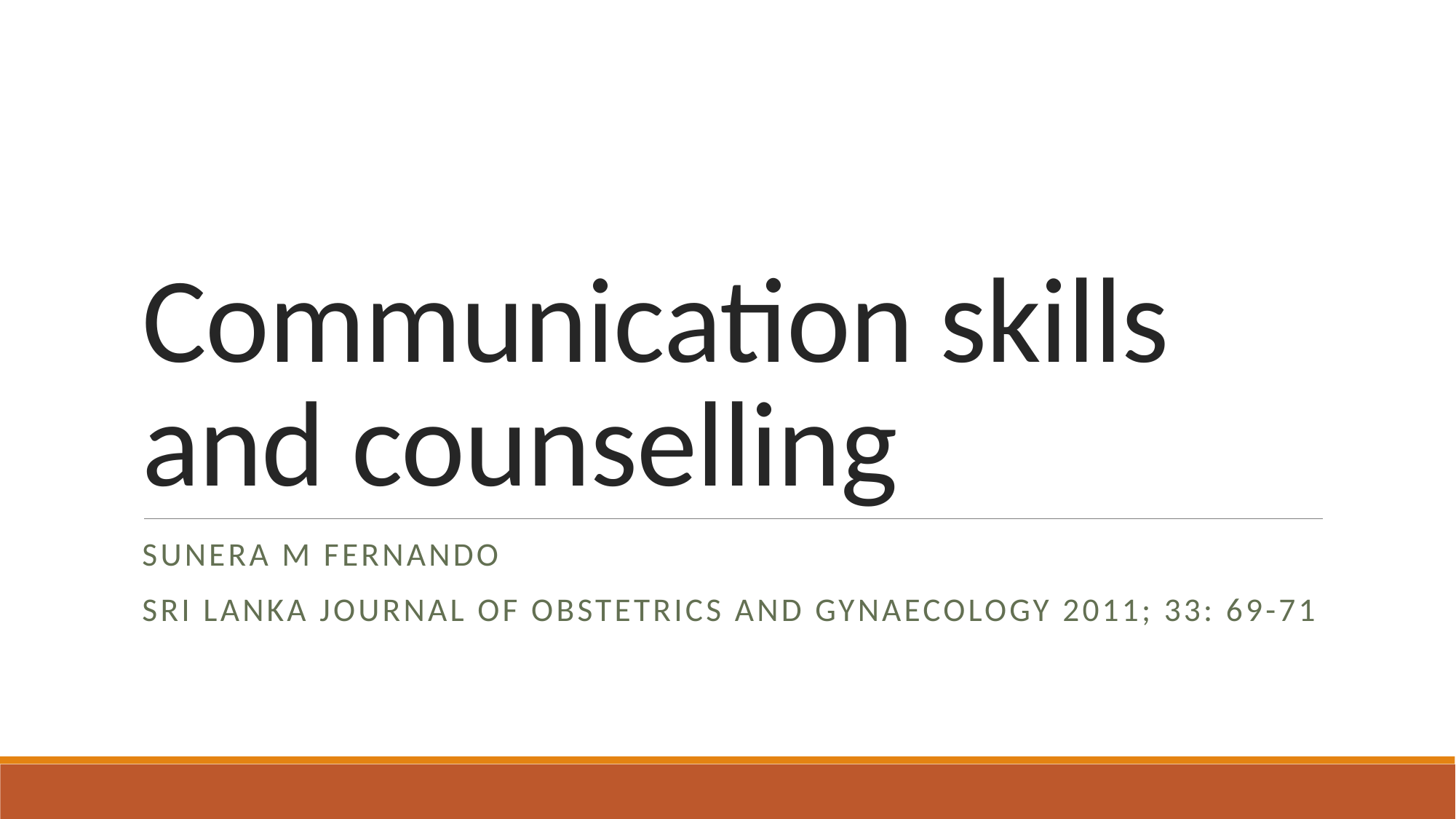

# Communication skills and counselling
Sunera M Fernando
Sri Lanka Journal of Obstetrics and Gynaecology 2011; 33: 69-71